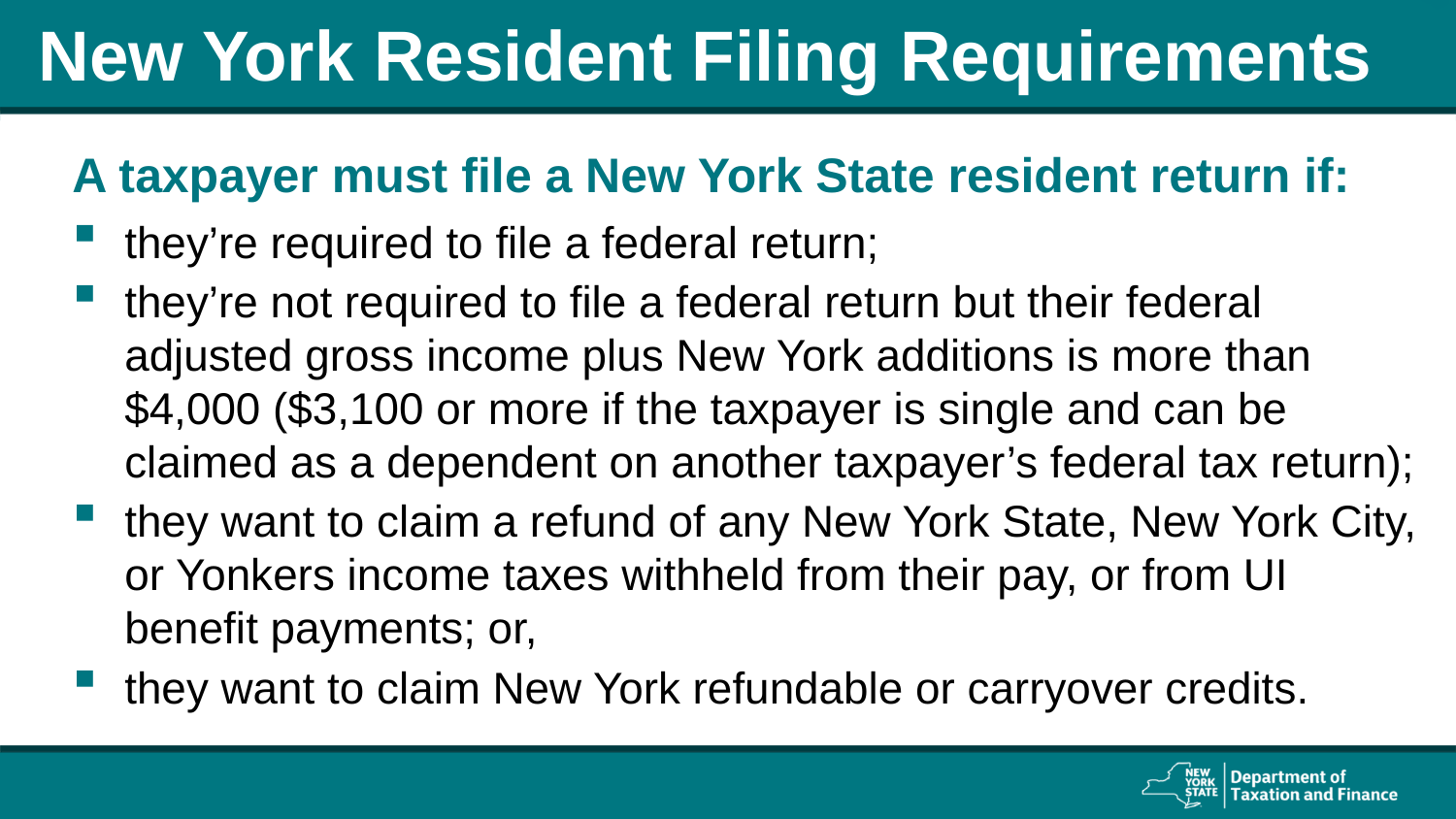

# New York Resident Filing Requirements
A taxpayer must file a New York State resident return if:
they’re required to file a federal return;
they’re not required to file a federal return but their federal adjusted gross income plus New York additions is more than $4,000 ($3,100 or more if the taxpayer is single and can be claimed as a dependent on another taxpayer’s federal tax return);
they want to claim a refund of any New York State, New York City, or Yonkers income taxes withheld from their pay, or from UI benefit payments; or,
they want to claim New York refundable or carryover credits.